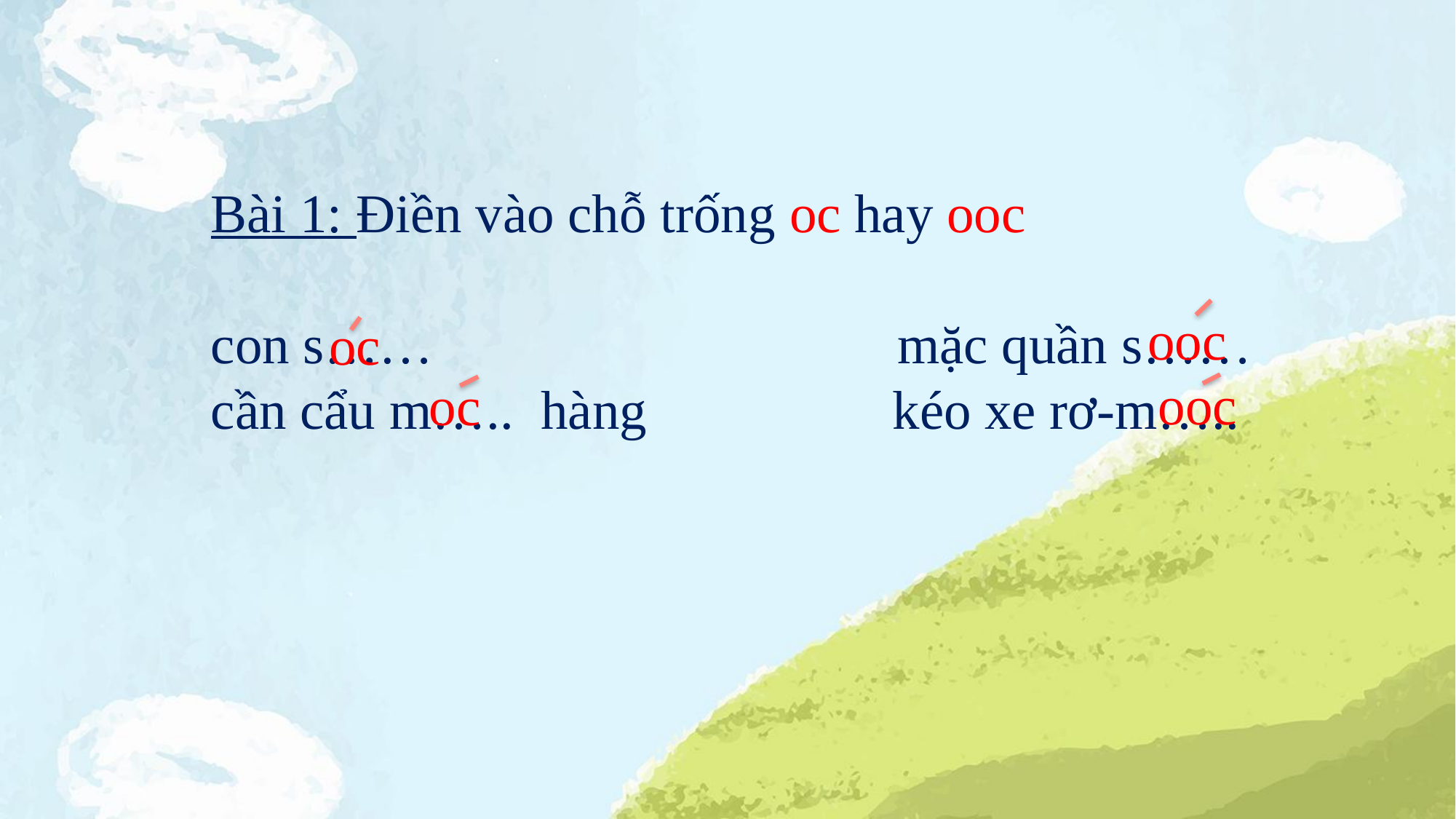

Bài 1: Điền vào chỗ trống oc hay ooc

con s……                                  mặc quần s……
cần cẩu m…..  hàng                  kéo xe rơ-m…..
ooc
oc
ooc
oc